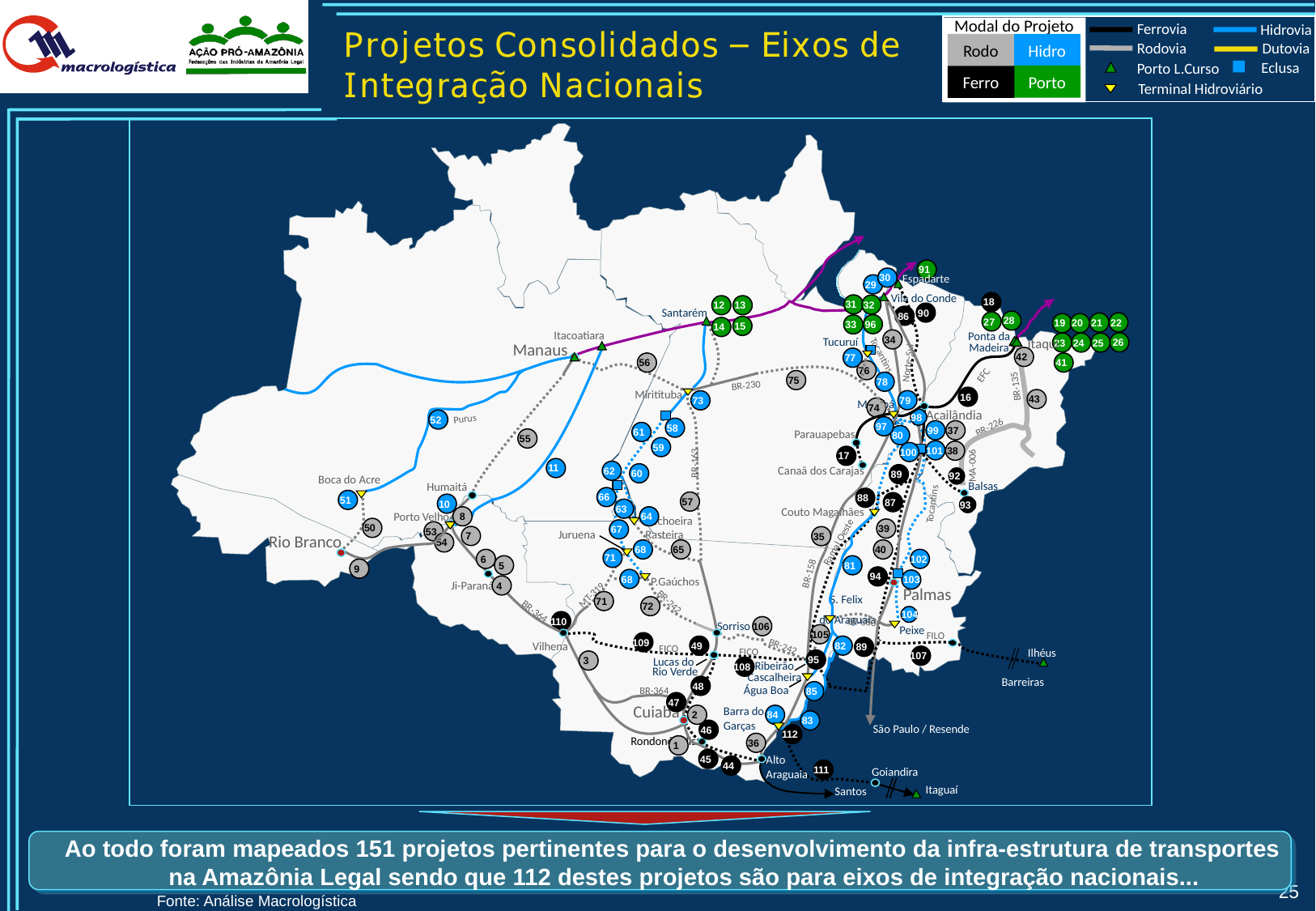

Modal do Projeto

Ferrovia
Hidrovia

Rodovia
Dutovia

Eclusa
Porto L.Curso

Terminal Hidroviário

Rodo
Hidro
Porto
Ferro
Projetos Consolidados – Eixos de Integração Nacionais

91

30
Espadarte
29

18

Vila do Conde
31
32
12
13

Santarém

90
 86
28
27
22
21
19
20
96
33
15

14

Itacoatiara
Tucuruí
34
Ponta da Madeira
 26
23
24
25

Itaqui
Manaus

Tocantins

42
77

Norte-Sul

56
41

76
EFC

75
78
BR-230

BR-135
Miritituba
16

43
79
73

Marabá
74

Açailândia

98
52
Purus

BR-226

97

58

99
37
61

80
Parauapebas
55
59

 101
38
 100

17
BR-163

MA-006

11
62

Canaã dos Carajas
60
89
92

Boca do Acre

Balsas

Humaitá

66
88

51

Tocantins
57
87
10

93

63
8
64
Couto Magalhães
Porto Velho

Cachoeira Rasteira

50
39
67

53

7
35
Juruena
Ramal Oeste
Rio Branco
54

68
65
40
71

6
 102

5
81
9

BR-158
94

68
  103

P.Gaúchos
4

Ji-Paraná

MT-319
Palmas
BR-242
71
S. Felix
do Araguaia
72
BR-364

  104
110

 106

BR-080

Sorriso
Peixe
FILO

  105

109

FICO
49
82
89
Vilhena

FICO

BR-242
Ilhéus
107

95
3

108

Lucas do
Rio Verde

Ribeirão Cascalheira

Barreiras
48
BR-364

85
Água Boa

47
Cuiabá
Barra do Garças
2
84
83

46

São Paulo / Resende

112

36
Rondonópolis
1

45
Alto Araguaia

44
111

Goiandira

Itaguaí
Santos

Ao todo foram mapeados 151 projetos pertinentes para o desenvolvimento da infra-estrutura de transportes na Amazônia Legal sendo que 112 destes projetos são para eixos de integração nacionais...
	Fonte: Análise Macrologística